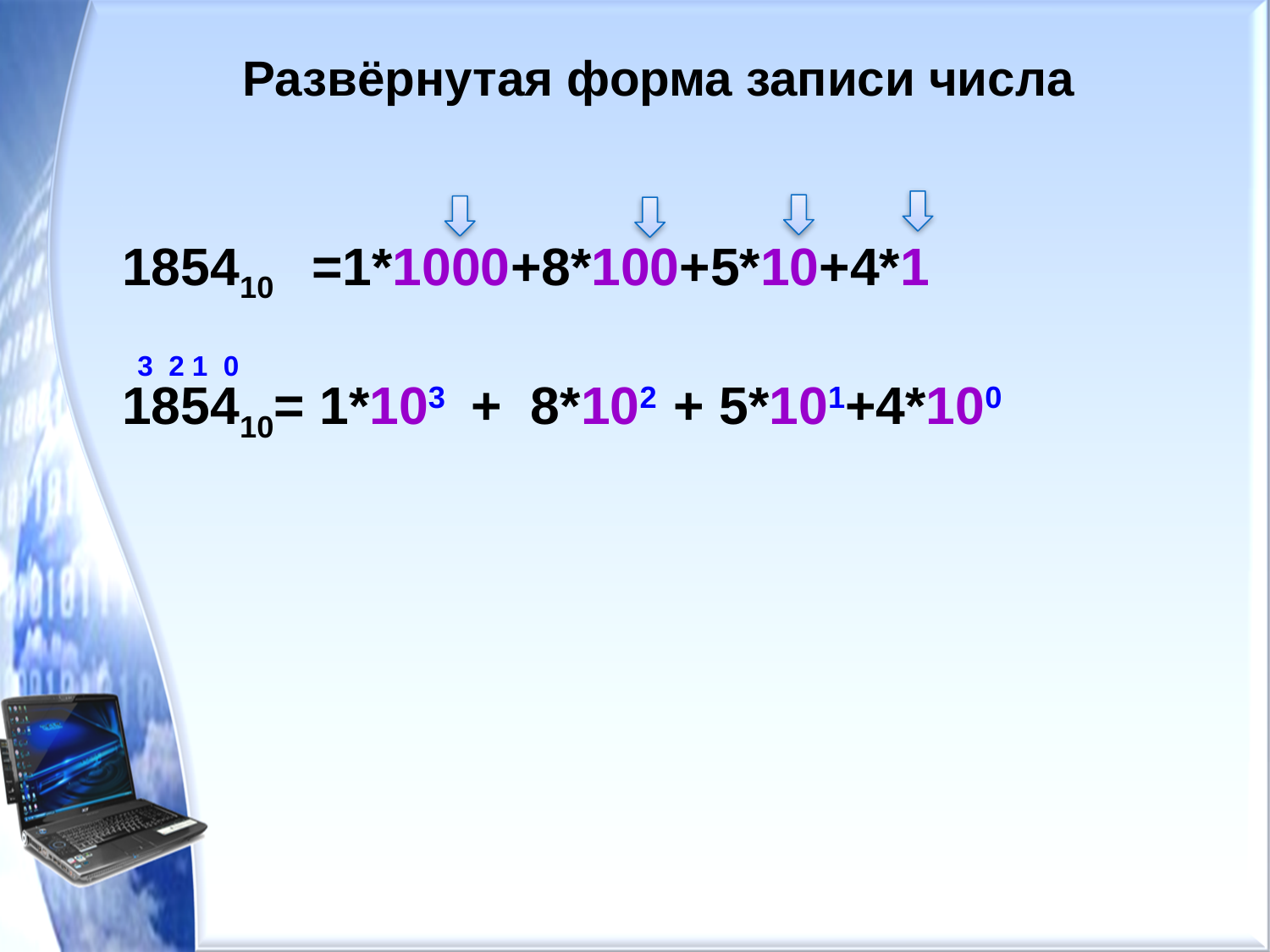

Развёрнутая форма записи числа

185410
=1*1000+8*100+5*10+4*1
  3  2 1  0
185410= 1*103   +  8*102  + 5*101+4*100